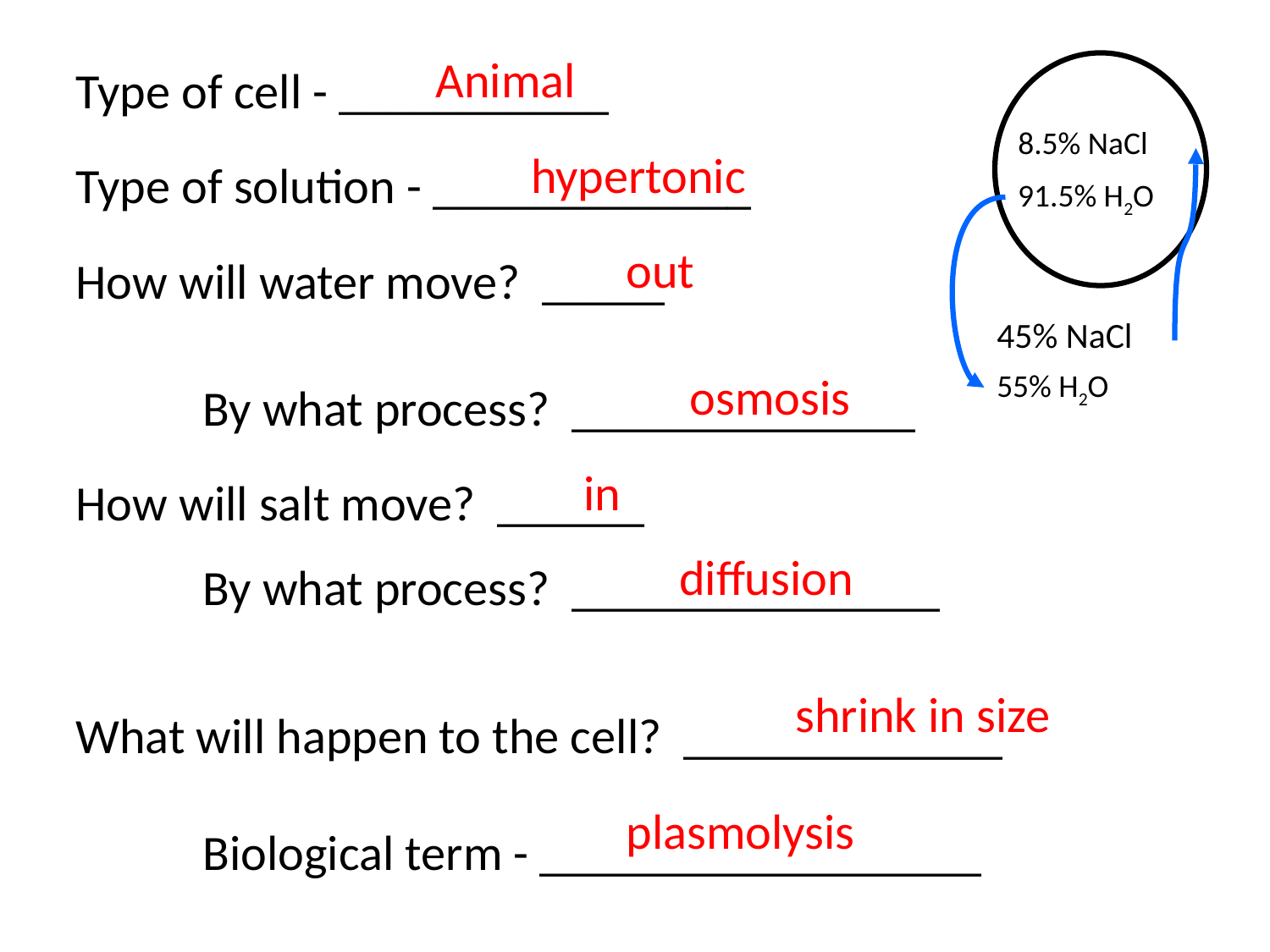

Animal
Type of cell - ___________

8.5% NaCl
hypertonic
Type of solution - _____________
91.5% H2O
out
How will water move?  _____
45% NaCl
osmosis
55% H2O
By what process?  ______________
in
How will salt move?  ______
diffusion
By what process?  _______________
shrink in size
What will happen to the cell?  _____________
plasmolysis
Biological term - __________________